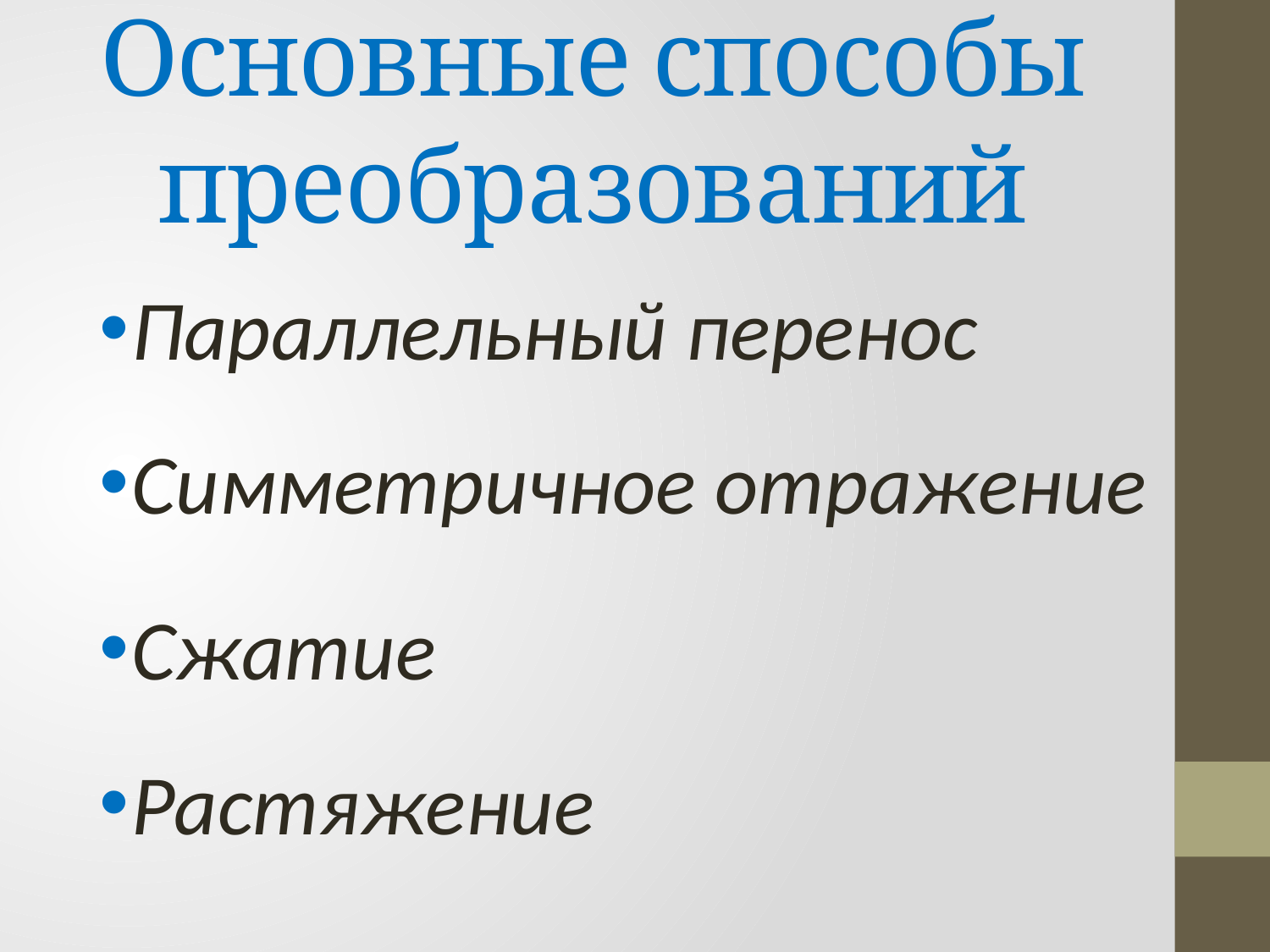

# Основные способы преобразований
Параллельный перенос
Симметричное отражение
Сжатие
Растяжение